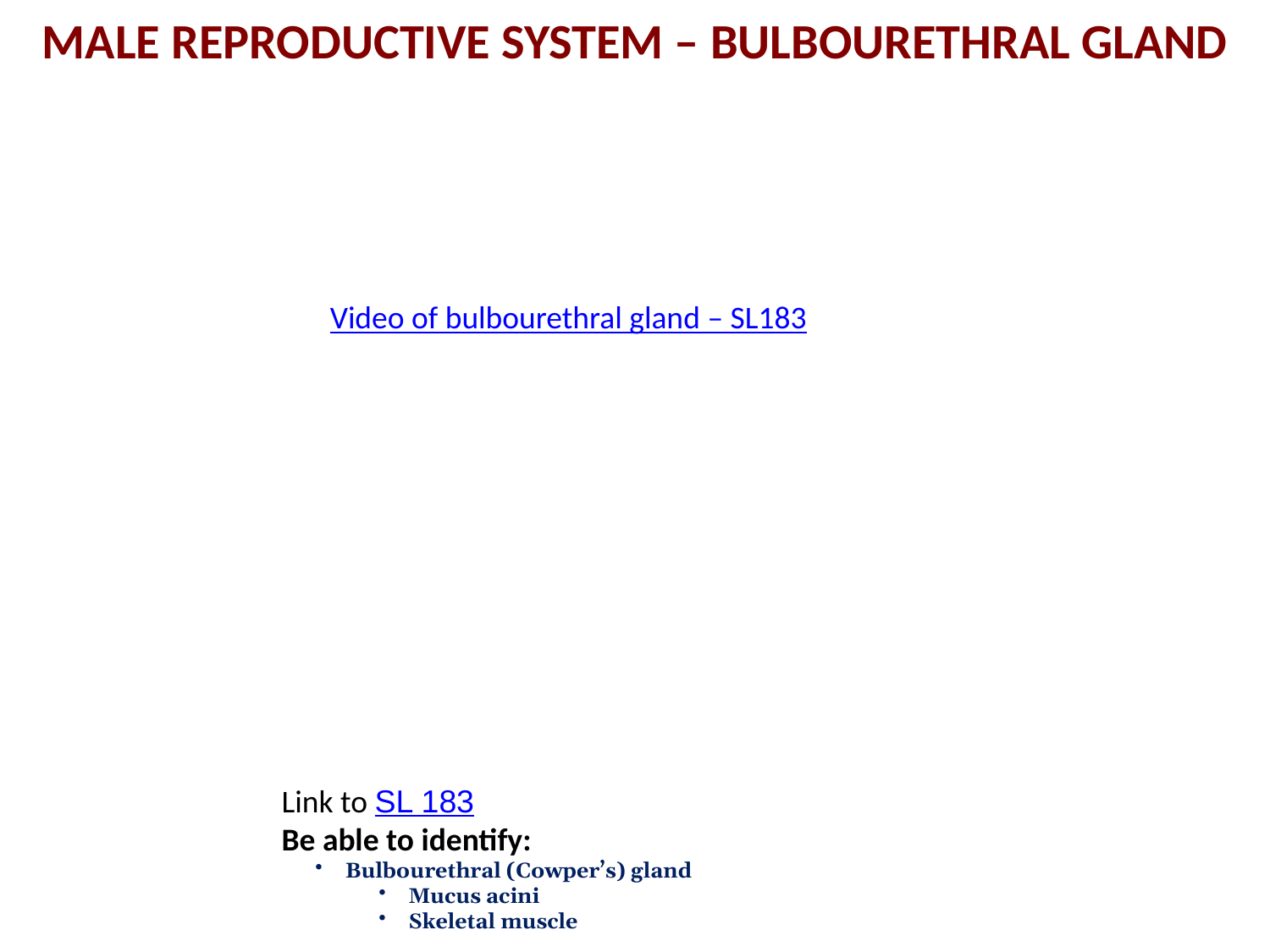

MALE REPRODUCTIVE SYSTEM – BULBOURETHRAL GLAND
Video of bulbourethral gland – SL183
Link to SL 183
Be able to identify:
Bulbourethral (Cowper’s) gland
Mucus acini
Skeletal muscle